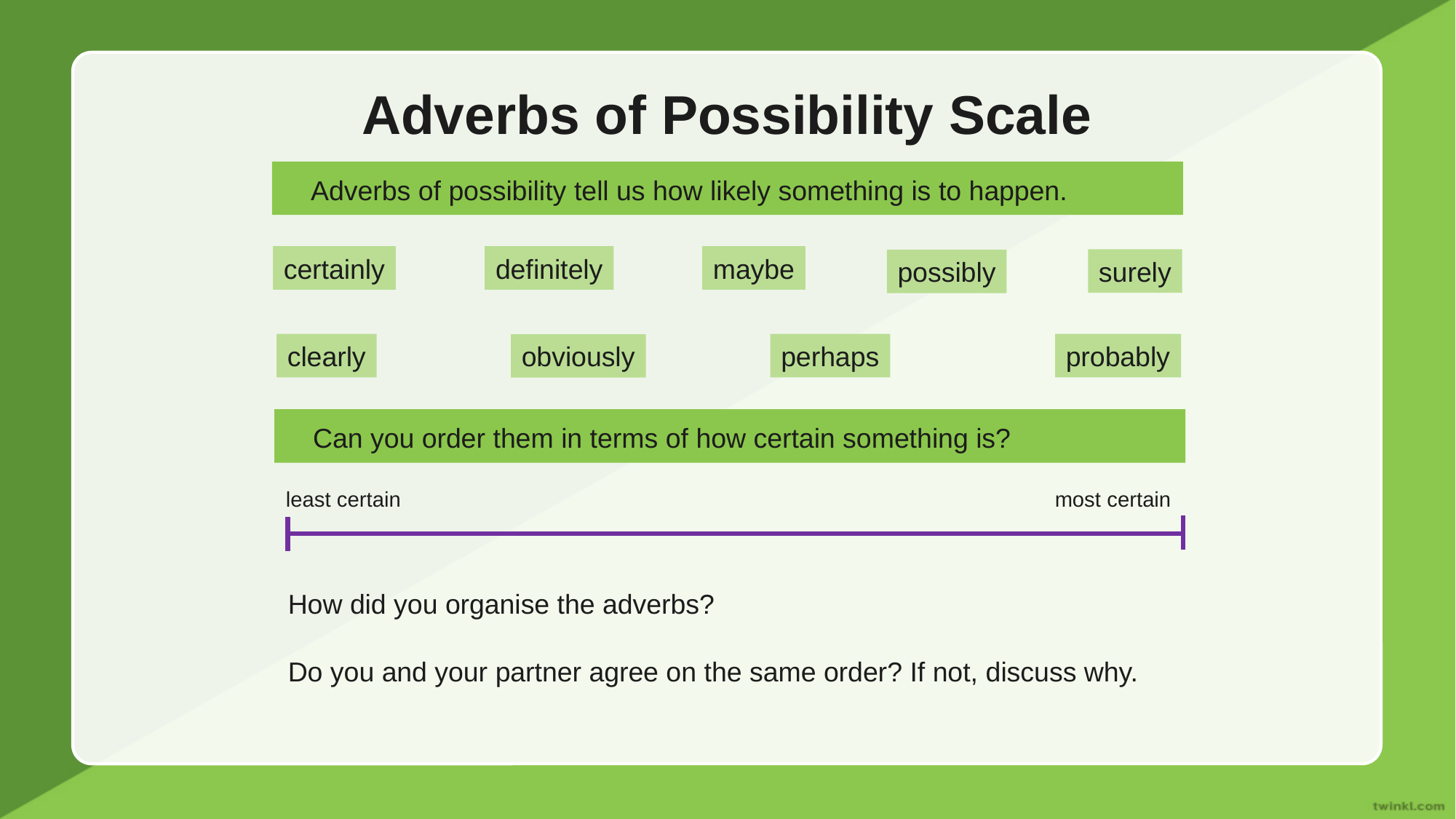

# Adverbs of Possibility Scale

Adverbs of possibility tell us how likely something is to happen.
certainly
definitely
maybe
surely
possibly
perhaps
clearly
probably
obviously

Can you order them in terms of how certain something is?
least certain
most certain
How did you organise the adverbs?
Do you and your partner agree on the same order? If not, discuss why.